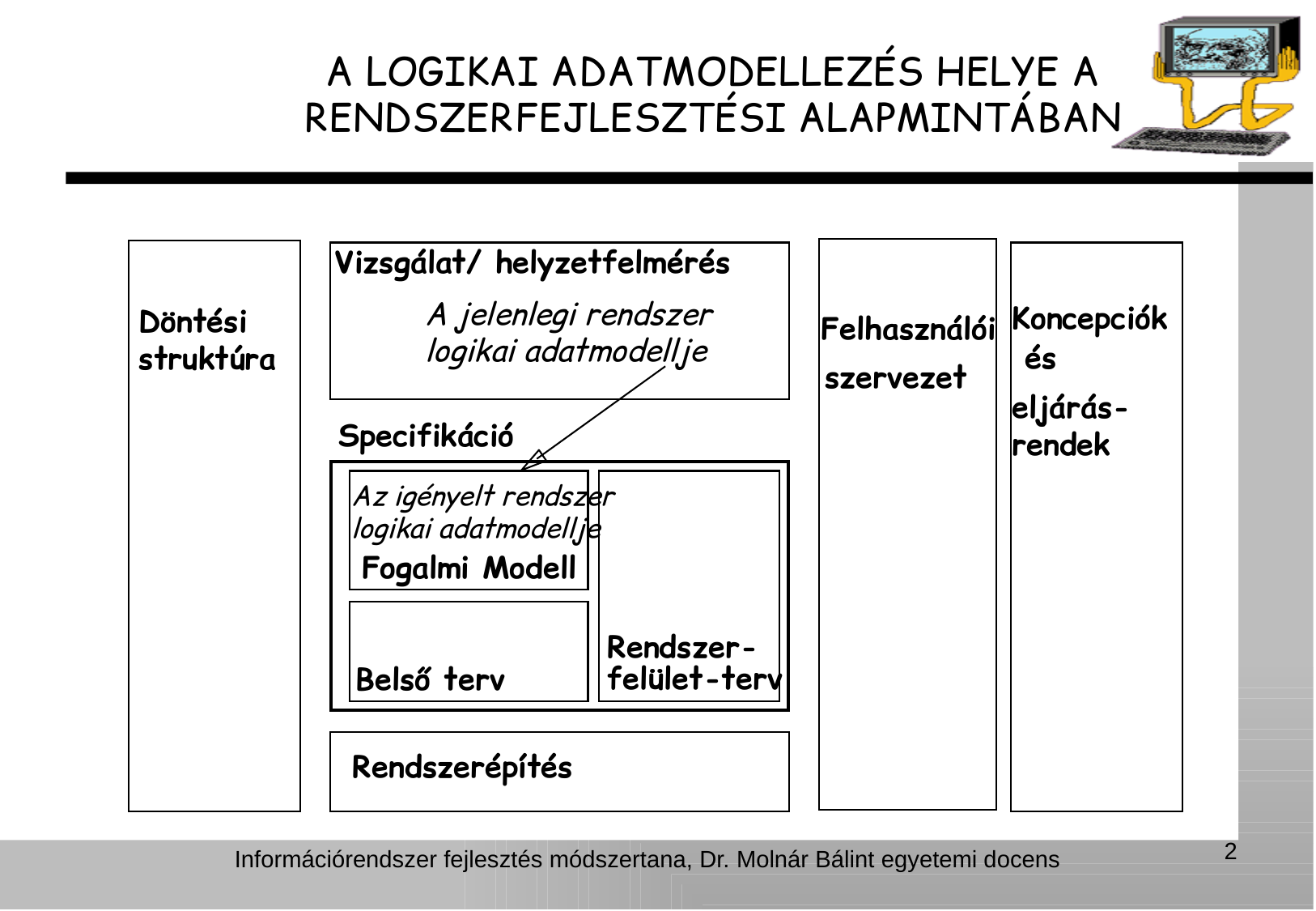

A LOGIKAI ADATMODELLEZÉS HELYE A RENDSZERFEJLESZTÉSI ALAPMINTÁBAN
Vizsgálat/ helyzetfelmérés

A jelenlegi rendszer
logikai adatmodellje
Koncepciók
Döntési
Felhasználói
 és
struktúra
szervezet

eljárás-
Specifikáció
rendek

Az igényelt rendszer
logikai adatmodellje
Fogalmi Modell

Rendszer-
felület-terv
Belső terv

Rendszerépítés
2
Információrendszer fejlesztés módszertana, Dr. Molnár Bálint egyetemi docens